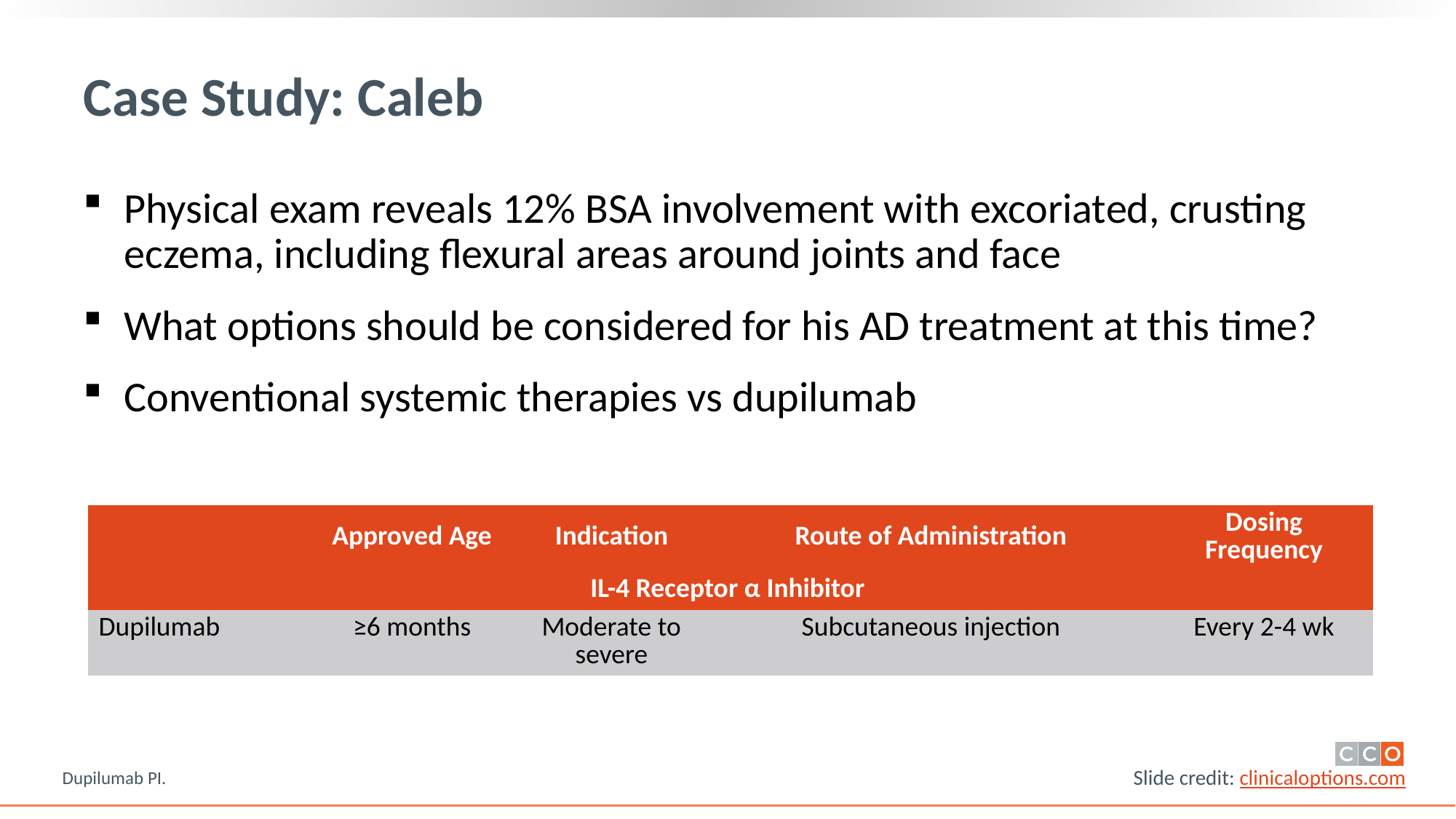

# Case Study: Caleb
Physical exam reveals 12% BSA involvement with excoriated, crusting eczema, including flexural areas around joints and face
What options should be considered for his AD treatment at this time?
Conventional systemic therapies vs dupilumab

|  | Approved Age | Indication | Route of Administration | Dosing Frequency |
| --- | --- | --- | --- | --- |
| IL-4 Receptor α Inhibitor |  |  |  |  |
| Dupilumab | ≥6 months | Moderate to severe | Subcutaneous injection | Every 2-4 wk |
Dupilumab PI.
9